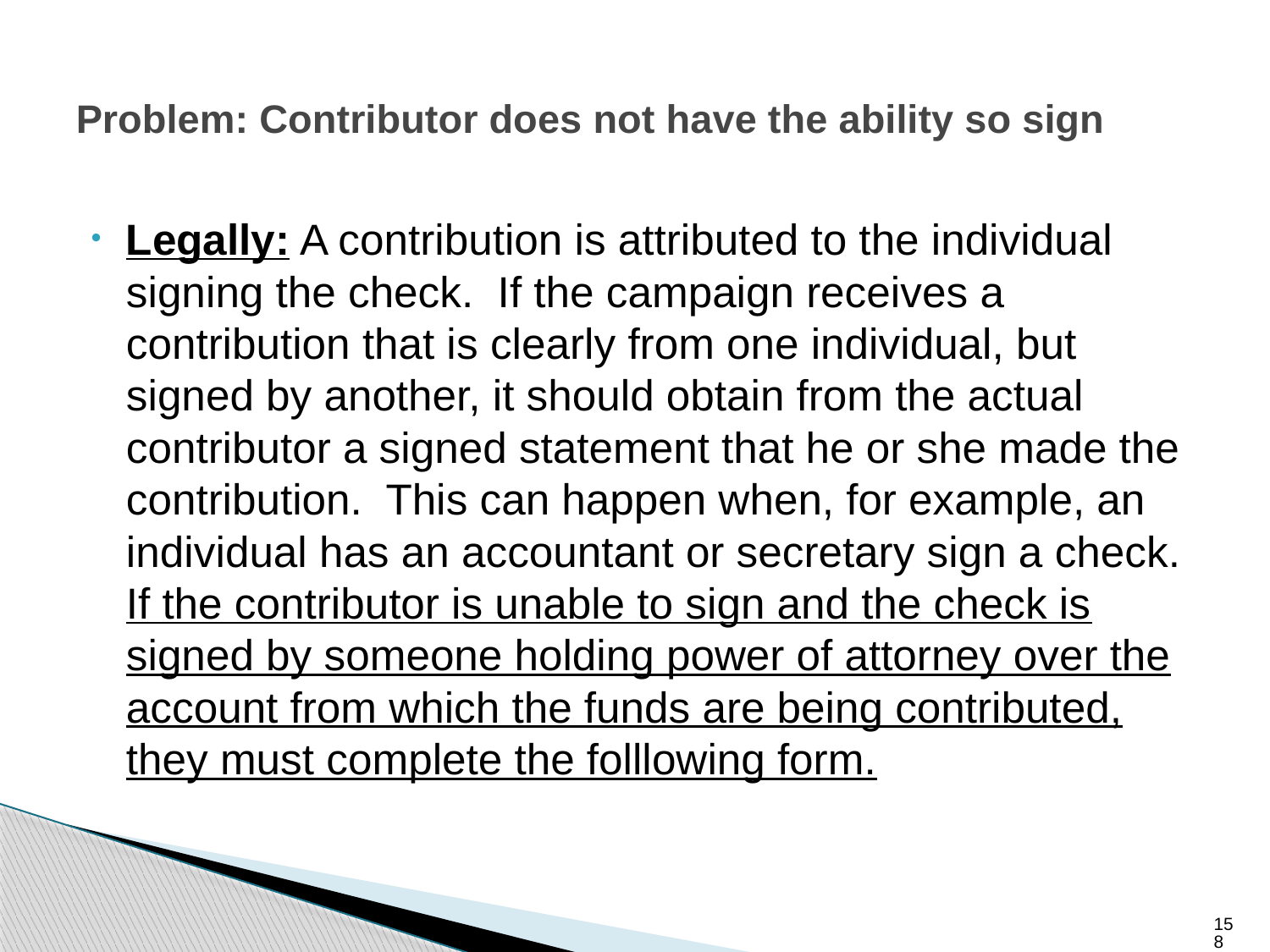

# Problem: Contributor does not have the ability so sign
Legally: A contribution is attributed to the individual signing the check.  If the campaign receives a contribution that is clearly from one individual, but signed by another, it should obtain from the actual contributor a signed statement that he or she made the contribution.  This can happen when, for example, an individual has an accountant or secretary sign a check. If the contributor is unable to sign and the check is signed by someone holding power of attorney over the account from which the funds are being contributed, they must complete the folllowing form.

158